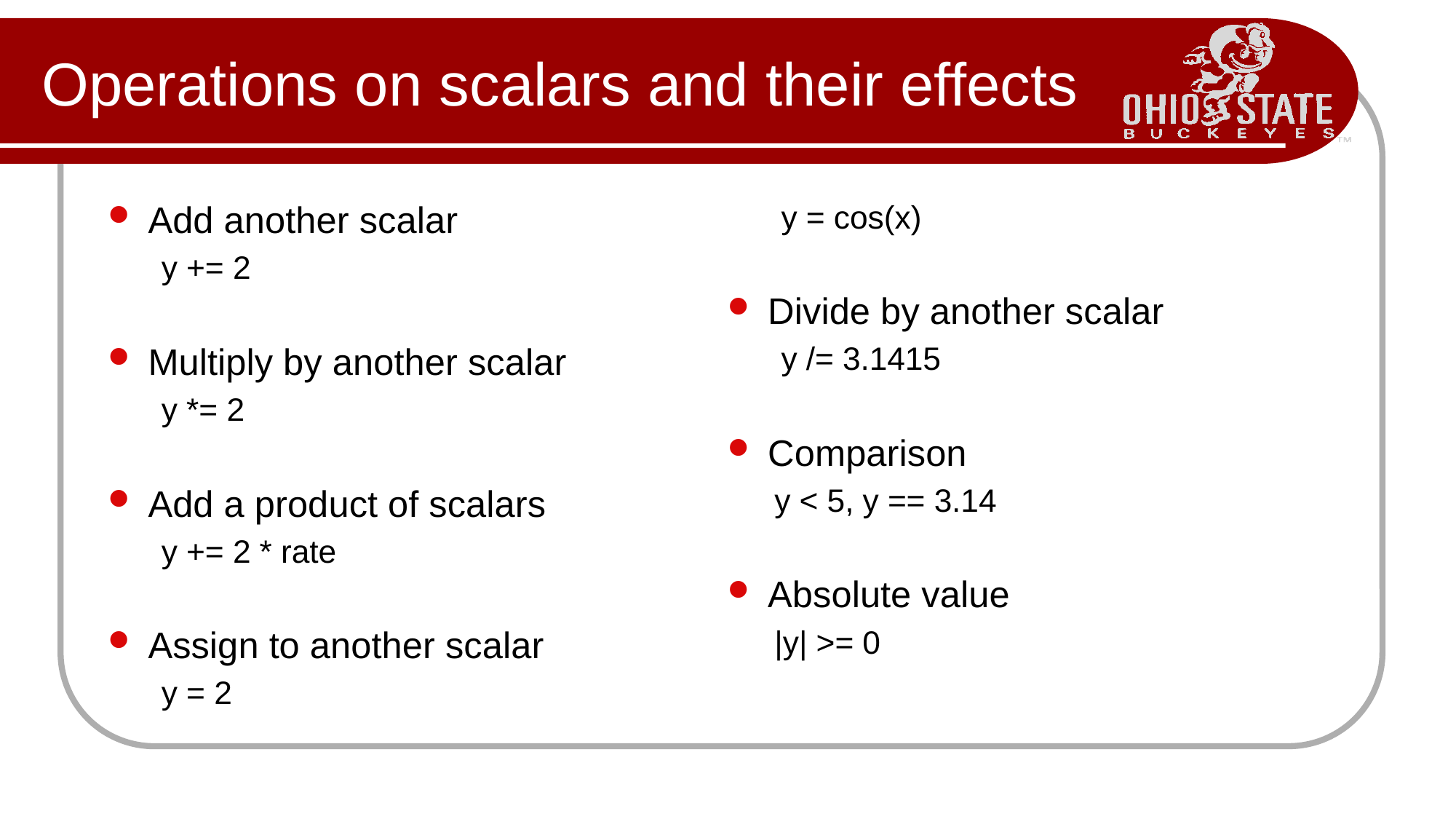

# Operations on scalars and their effects
Add another scalar
y += 2

Multiply by another scalar
y *= 2

Add a product of scalars
y += 2 * rate

Assign to another scalar
y = 2
y = cos(x)

Divide by another scalar
y /= 3.1415

Comparison
y < 5, y == 3.14

Absolute value
|y| >= 0